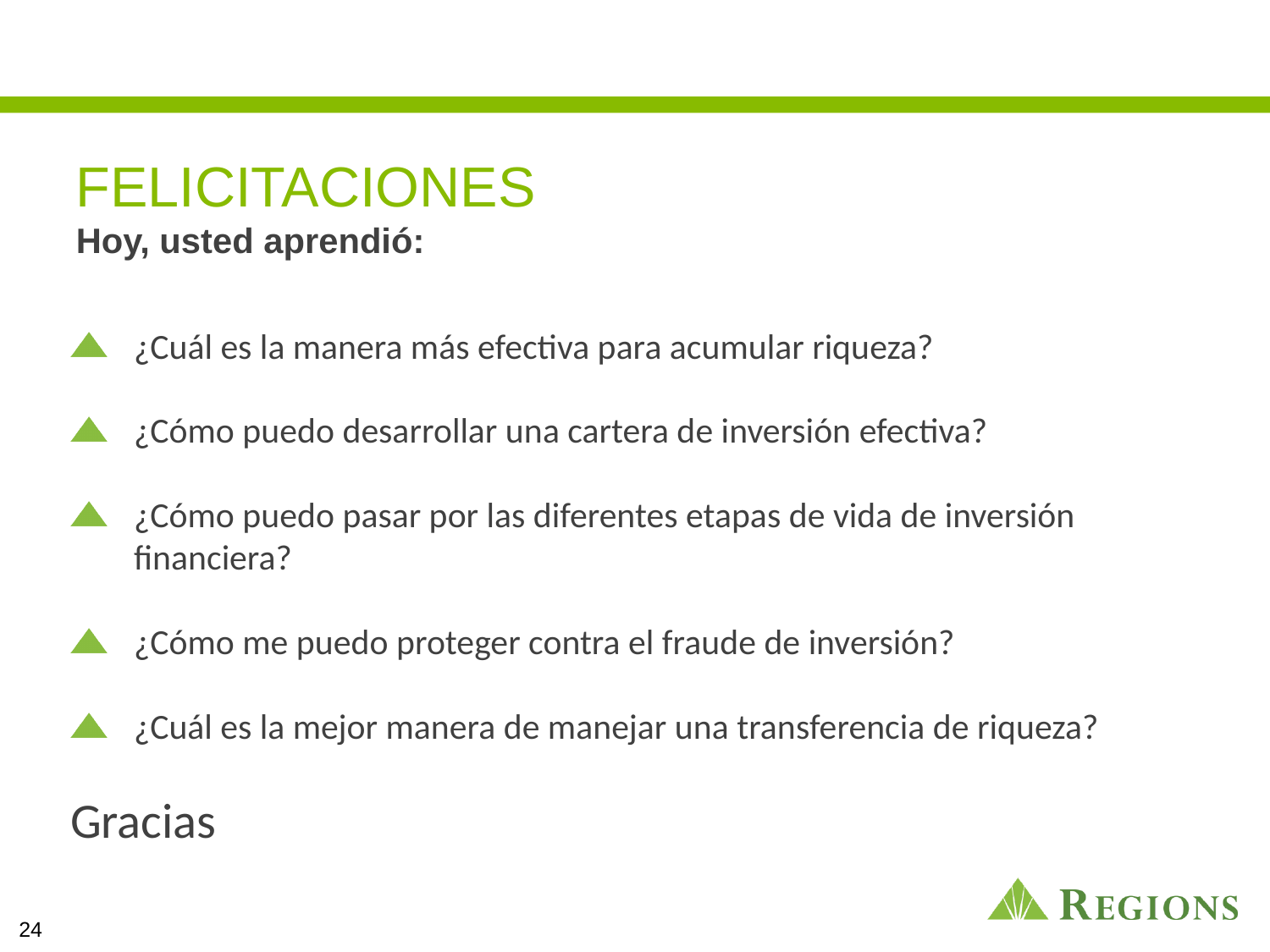

Felicitaciones

Hoy, usted aprendió:

¿Cuál es la manera más efectiva para acumular riqueza?
¿Cómo puedo desarrollar una cartera de inversión efectiva?
¿Cómo puedo pasar por las diferentes etapas de vida de inversión financiera?
¿Cómo me puedo proteger contra el fraude de inversión?
¿Cuál es la mejor manera de manejar una transferencia de riqueza?
Gracias
24